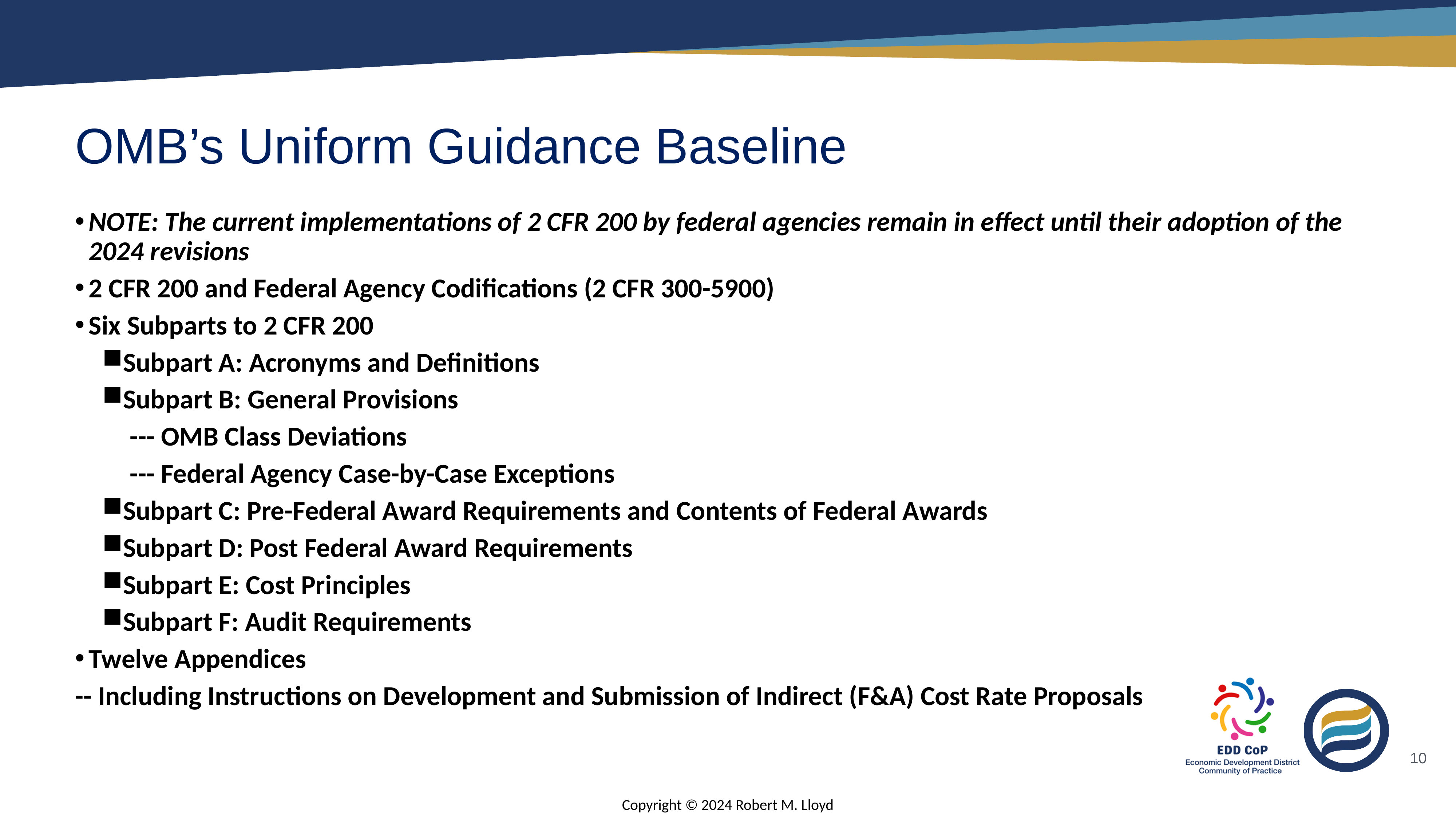

# OMB’s Uniform Guidance Baseline
NOTE: The current implementations of 2 CFR 200 by federal agencies remain in effect until their adoption of the 2024 revisions
2 CFR 200 and Federal Agency Codifications (2 CFR 300-5900)
Six Subparts to 2 CFR 200
Subpart A: Acronyms and Definitions
Subpart B: General Provisions
--- OMB Class Deviations
--- Federal Agency Case-by-Case Exceptions
Subpart C: Pre-Federal Award Requirements and Contents of Federal Awards
Subpart D: Post Federal Award Requirements
Subpart E: Cost Principles
Subpart F: Audit Requirements
Twelve Appendices
-- Including Instructions on Development and Submission of Indirect (F&A) Cost Rate Proposals

10